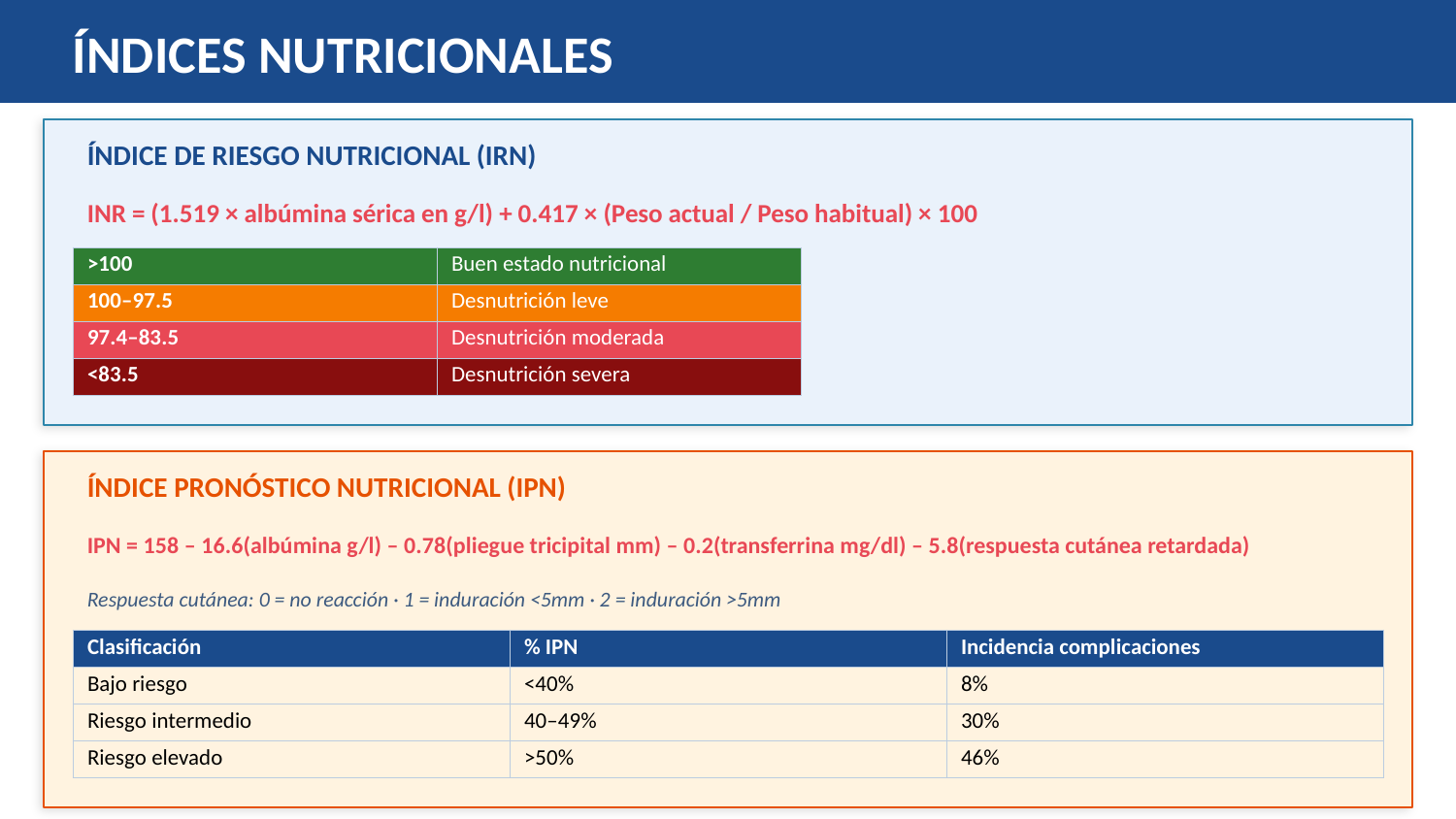

ÍNDICES NUTRICIONALES

ÍNDICE DE RIESGO NUTRICIONAL (IRN)
INR = (1.519 × albúmina sérica en g/l) + 0.417 × (Peso actual / Peso habitual) × 100
| >100 | Buen estado nutricional |
| --- | --- |
| 100–97.5 | Desnutrición leve |
| 97.4–83.5 | Desnutrición moderada |
| <83.5 | Desnutrición severa |

ÍNDICE PRONÓSTICO NUTRICIONAL (IPN)
IPN = 158 – 16.6(albúmina g/l) – 0.78(pliegue tricipital mm) – 0.2(transferrina mg/dl) – 5.8(respuesta cutánea retardada)
Respuesta cutánea: 0 = no reacción · 1 = induración <5mm · 2 = induración >5mm
| Clasificación | % IPN | Incidencia complicaciones |
| --- | --- | --- |
| Bajo riesgo | <40% | 8% |
| Riesgo intermedio | 40–49% | 30% |
| Riesgo elevado | >50% | 46% |